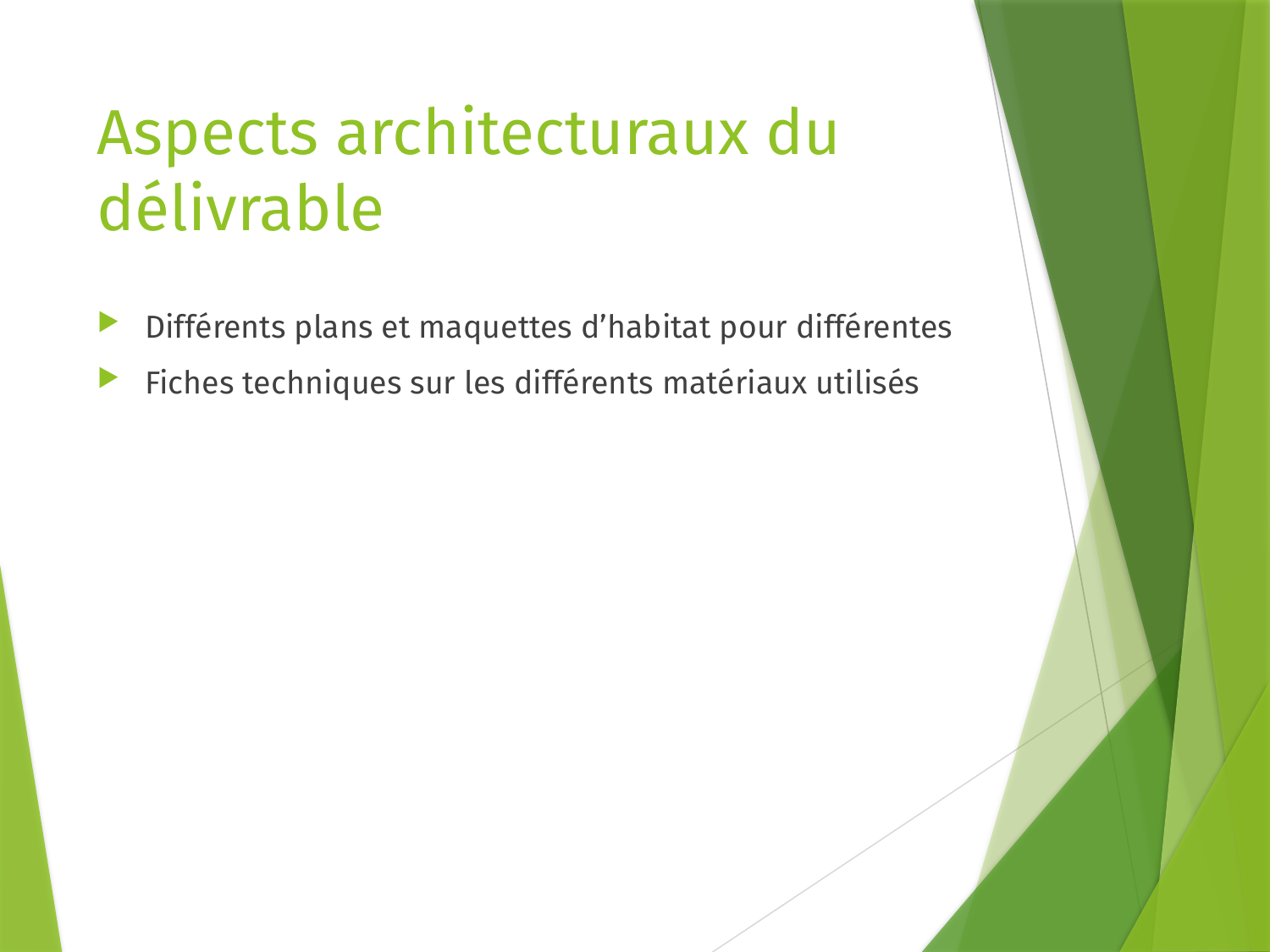

# Aspects architecturaux du délivrable
Différents plans et maquettes d’habitat pour différentes
Fiches techniques sur les différents matériaux utilisés